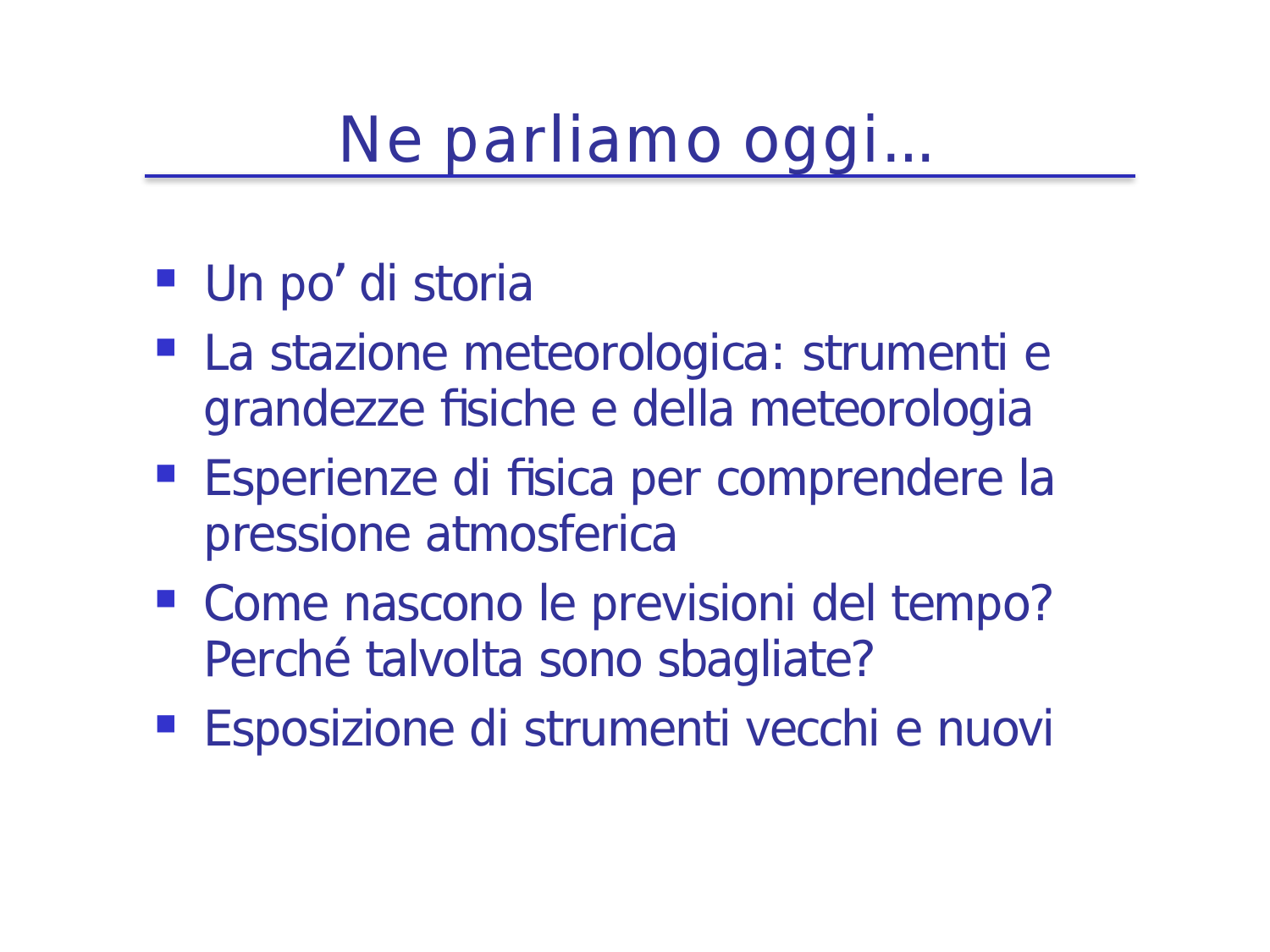

# Ne parliamo oggi…
Un po’ di storia
La stazione meteorologica: strumenti e grandezze fisiche e della meteorologia
Esperienze di fisica per comprendere la pressione atmosferica
Come nascono le previsioni del tempo? Perché talvolta sono sbagliate?
Esposizione di strumenti vecchi e nuovi